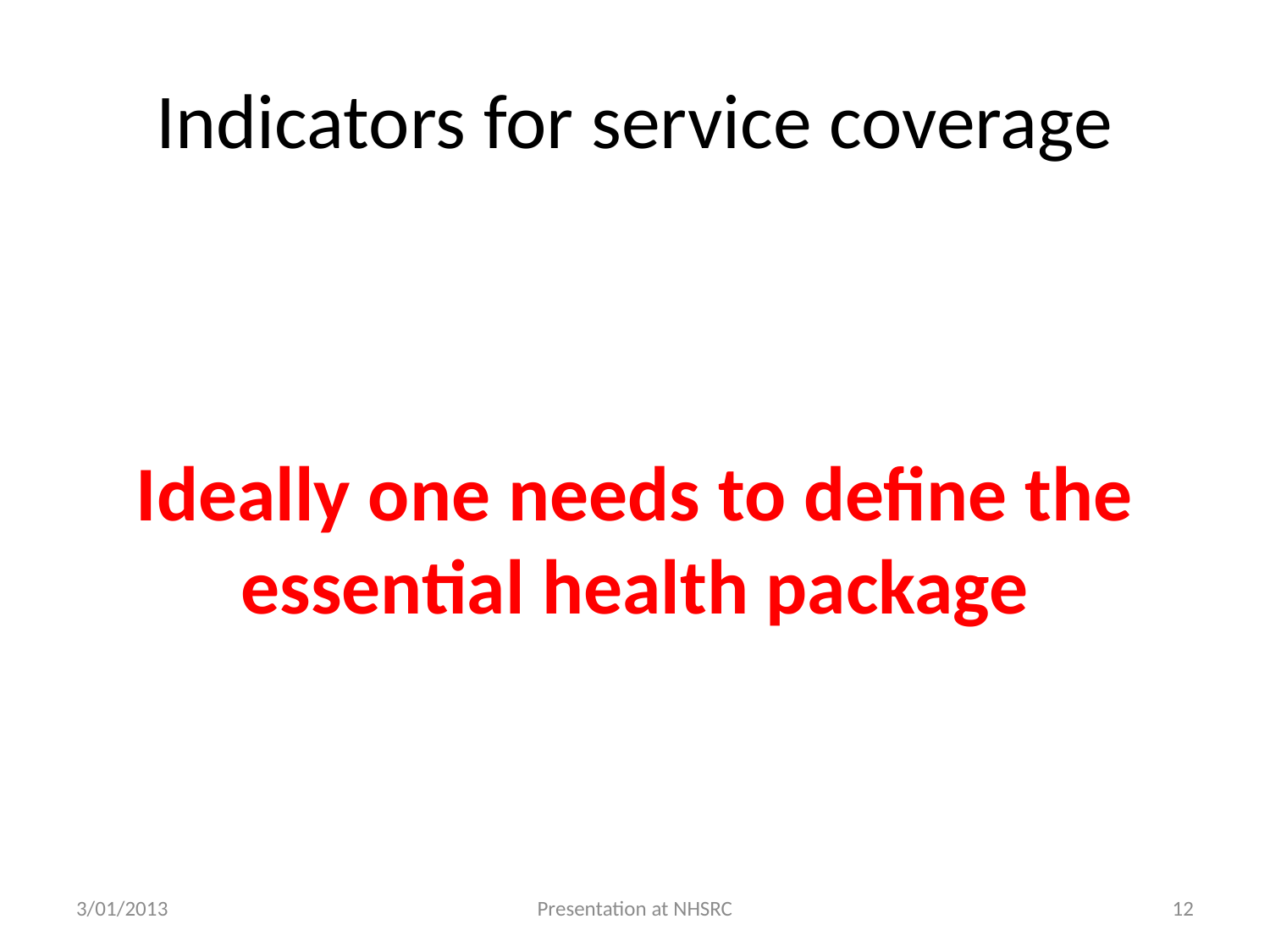

# Indicators for service coverage
Ideally one needs to define the essential health package
3/01/2013
Presentation at NHSRC
12